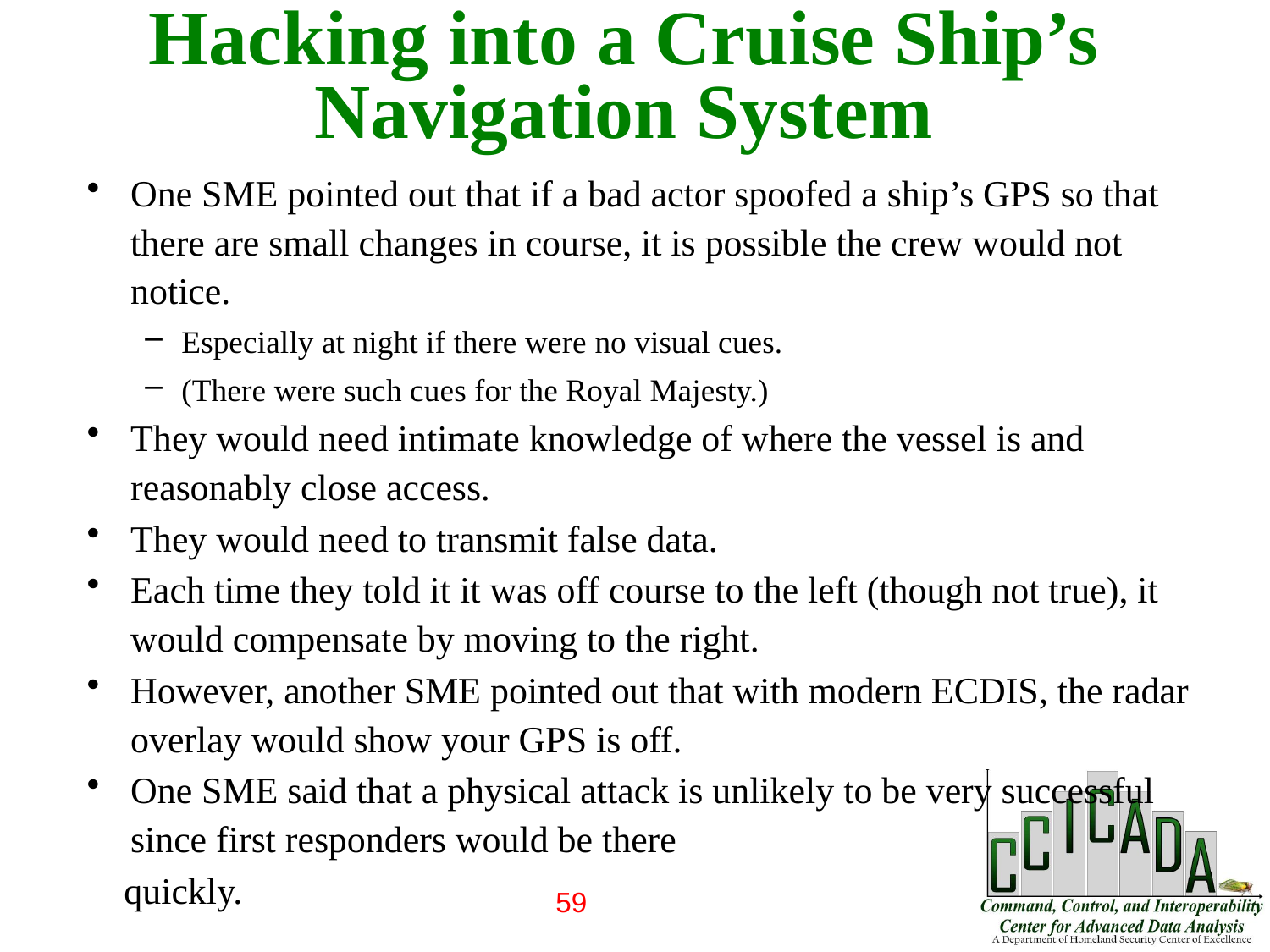

Hacking into a Cruise Ship’s Navigation System
One SME pointed out that if a bad actor spoofed a ship’s GPS so that there are small changes in course, it is possible the crew would not notice.
Especially at night if there were no visual cues.
(There were such cues for the Royal Majesty.)
They would need intimate knowledge of where the vessel is and reasonably close access.
They would need to transmit false data.
Each time they told it it was off course to the left (though not true), it would compensate by moving to the right.
However, another SME pointed out that with modern ECDIS, the radar overlay would show your GPS is off.
One SME said that a physical attack is unlikely to be very successful since first responders would be there
    quickly.

59